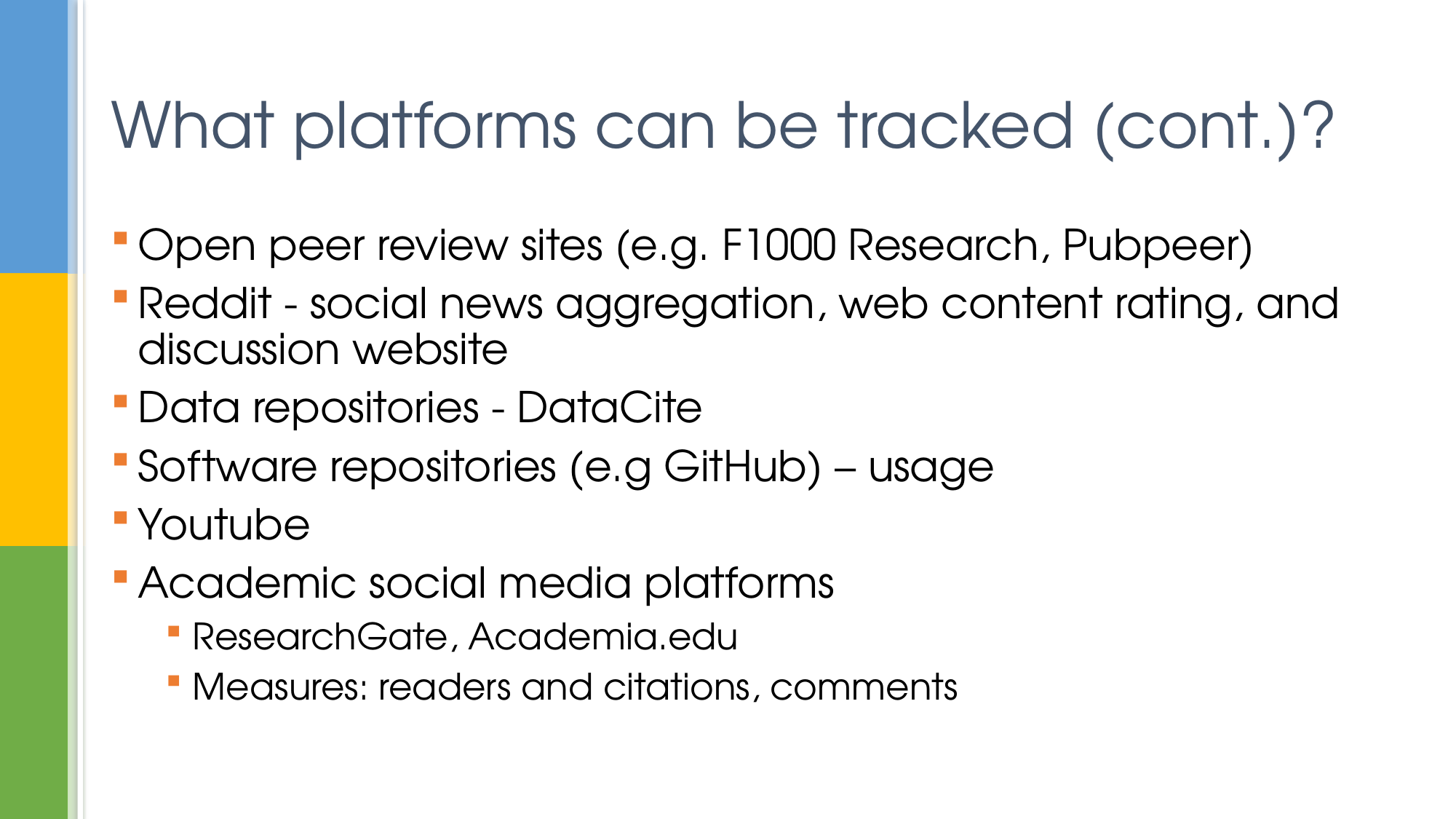

# What platforms can be tracked (cont.)?
Open peer review sites (e.g. F1000 Research, Pubpeer)
Reddit - social news aggregation, web content rating, and discussion website
Data repositories - DataCite
Software repositories (e.g GitHub) – usage
Youtube
Academic social media platforms
ResearchGate, Academia.edu
Measures: readers and citations, comments